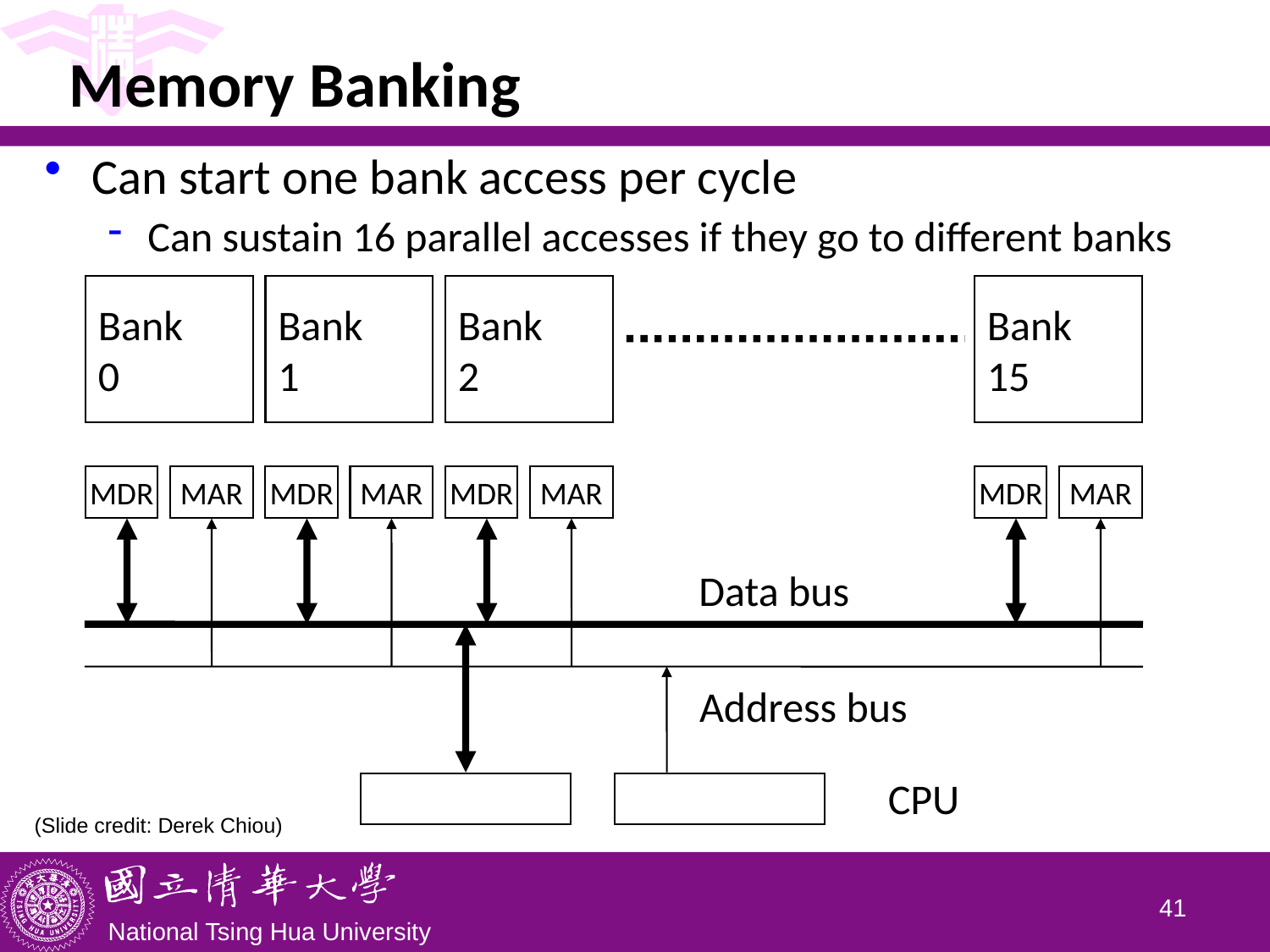

# Memory Banking
Can start one bank access per cycle
Can sustain 16 parallel accesses if they go to different banks

Bank
0
Bank
1
Bank
2
Bank
15

MDR
MAR
MDR
MAR
MDR
MAR
MDR
MAR

Data bus

Address bus
CPU

(Slide credit: Derek Chiou)
41